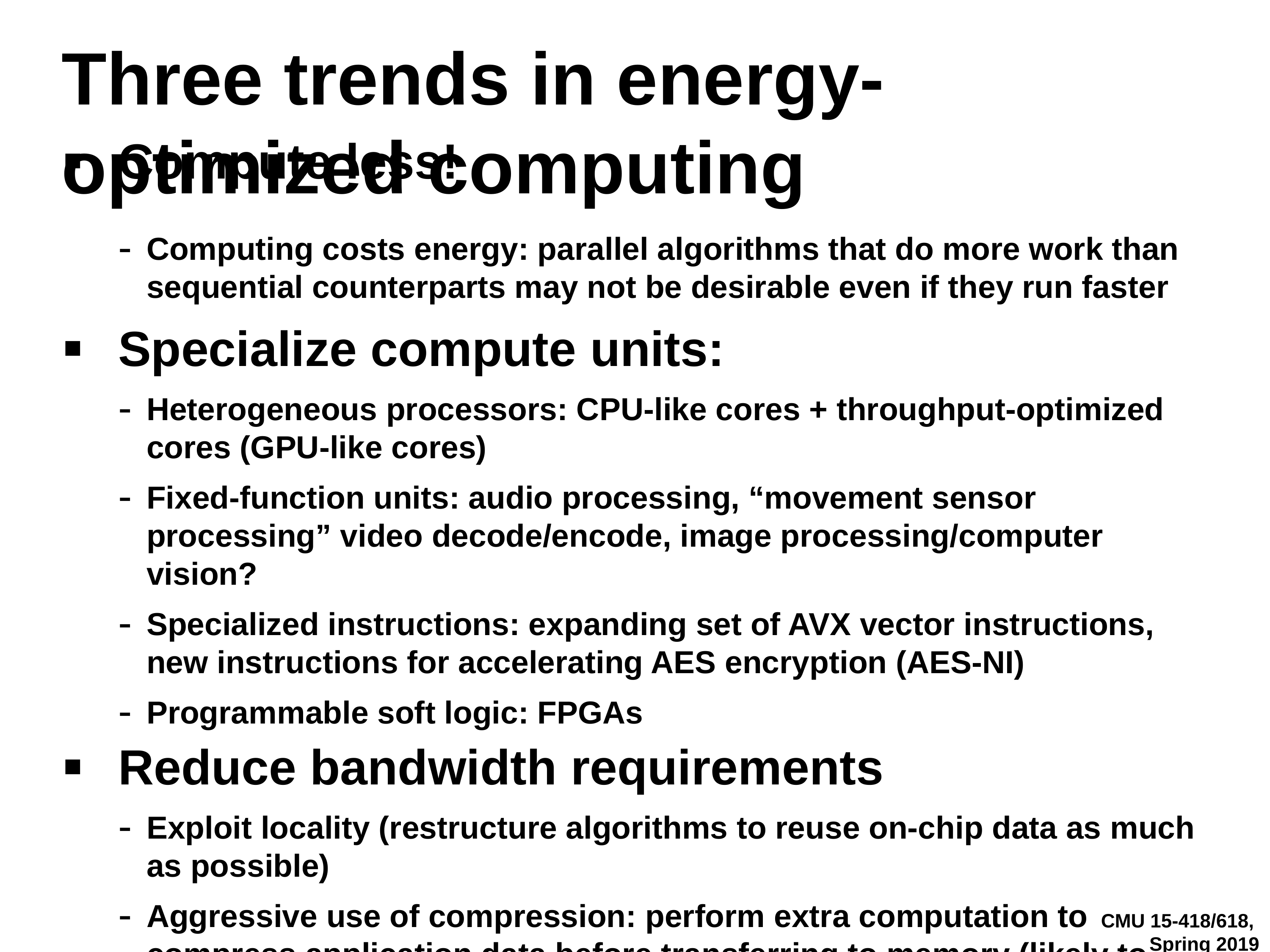

# Three trends in energy-optimized computing
Compute less!
Computing costs energy: parallel algorithms that do more work than sequential counterparts may not be desirable even if they run faster
Specialize compute units:
Heterogeneous processors: CPU-like cores + throughput-optimized cores (GPU-like cores)
Fixed-function units: audio processing, “movement sensor processing” video decode/encode, image processing/computer vision?
Specialized instructions: expanding set of AVX vector instructions, new instructions for accelerating AES encryption (AES-NI)
Programmable soft logic: FPGAs
Reduce bandwidth requirements
Exploit locality (restructure algorithms to reuse on-chip data as much as possible)
Aggressive use of compression: perform extra computation to compress application data before transferring to memory (likely to see fixed-function HW to reduce overhead of general data compression/decompression)